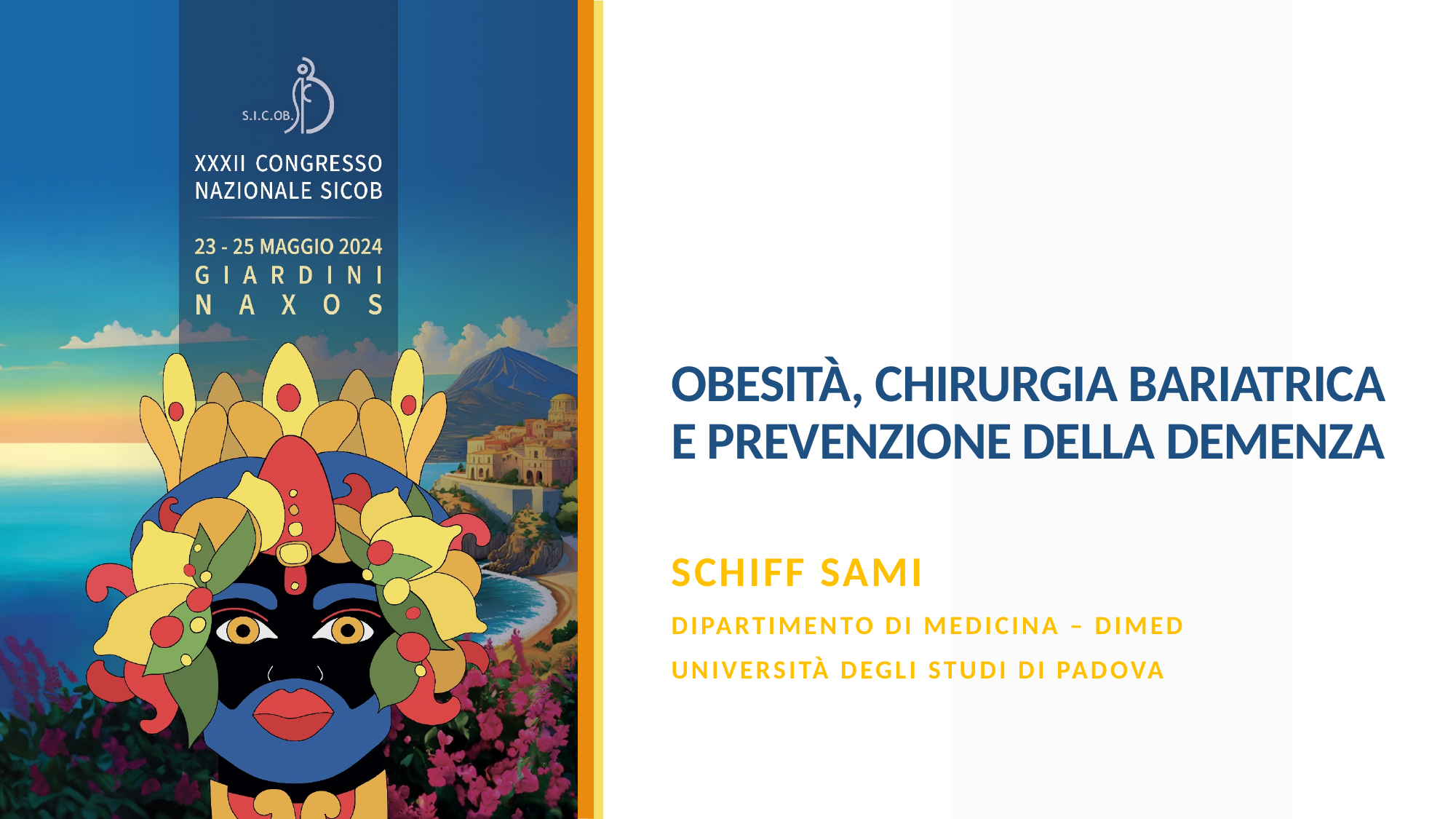

# OBESITÀ, CHIRURGIA BARIATRICA E PREVENZIONE DELLA DEMENZA
Schiff Sami
Dipartimento di medicina – DIMED
Università degli studi di padova